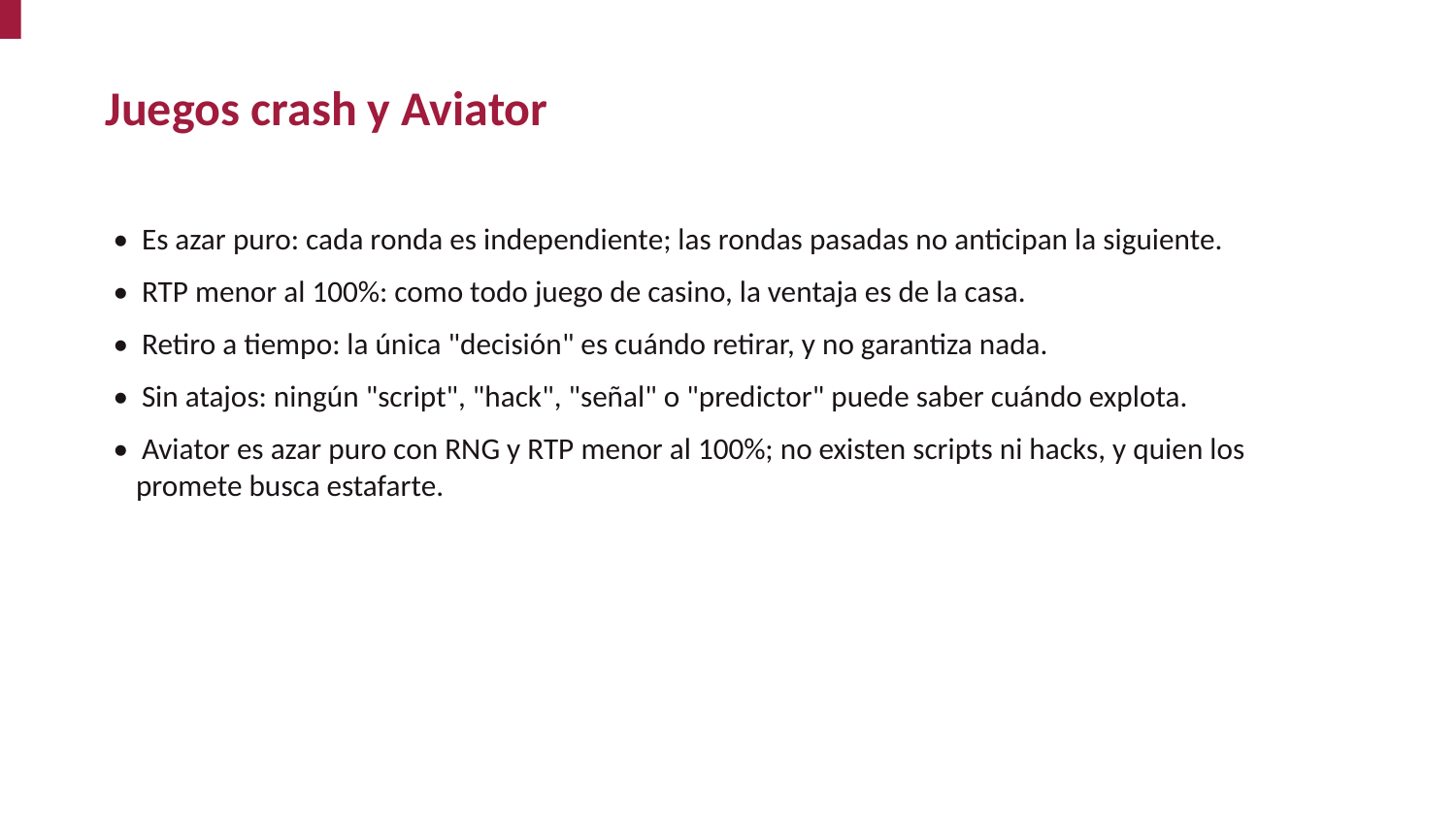

Juegos crash y Aviator
•  Es azar puro: cada ronda es independiente; las rondas pasadas no anticipan la siguiente.
•  RTP menor al 100%: como todo juego de casino, la ventaja es de la casa.
•  Retiro a tiempo: la única "decisión" es cuándo retirar, y no garantiza nada.
•  Sin atajos: ningún "script", "hack", "señal" o "predictor" puede saber cuándo explota.
•  Aviator es azar puro con RNG y RTP menor al 100%; no existen scripts ni hacks, y quien los promete busca estafarte.